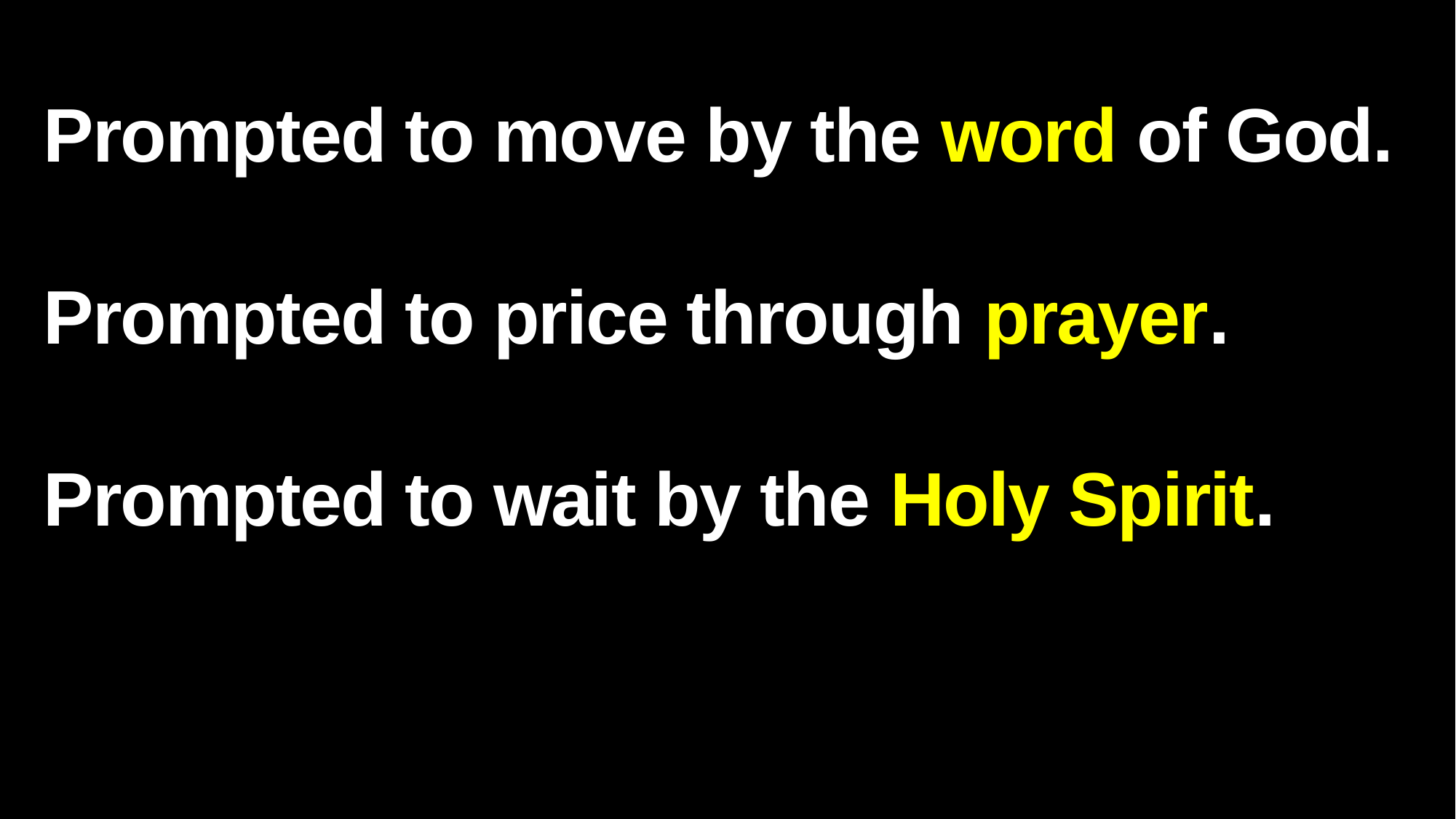

Prompted to move by the word of God.

Prompted to price through prayer.

Prompted to wait by the Holy Spirit.